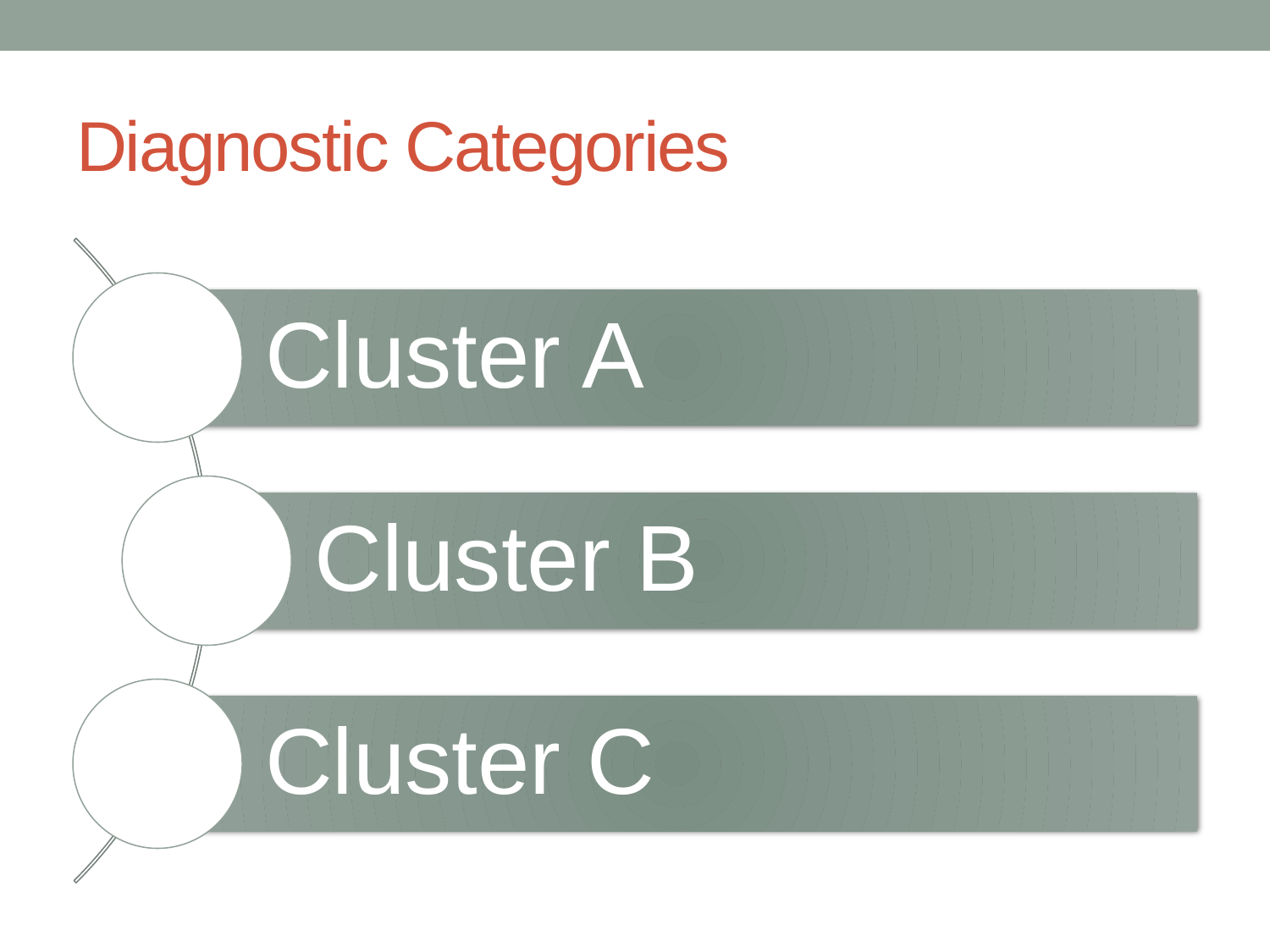

# Diagnostic Categories
Cluster A
Cluster B
Cluster C